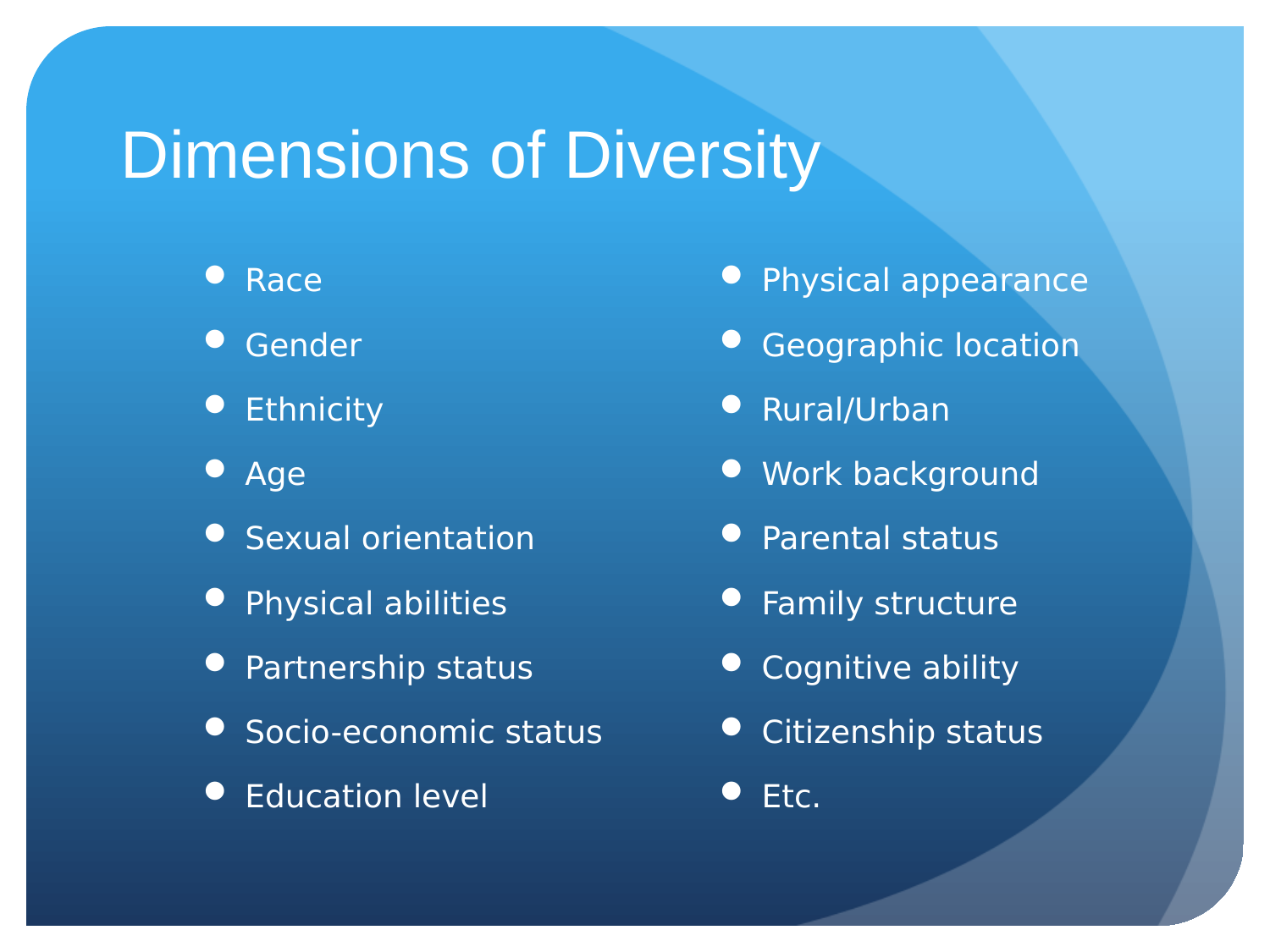

# Dimensions of Diversity
Race
Gender
Ethnicity
Age
Sexual orientation
Physical abilities
Partnership status
Socio-economic status
Education level
Physical appearance
Geographic location
Rural/Urban
Work background
Parental status
Family structure
Cognitive ability
Citizenship status
Etc.